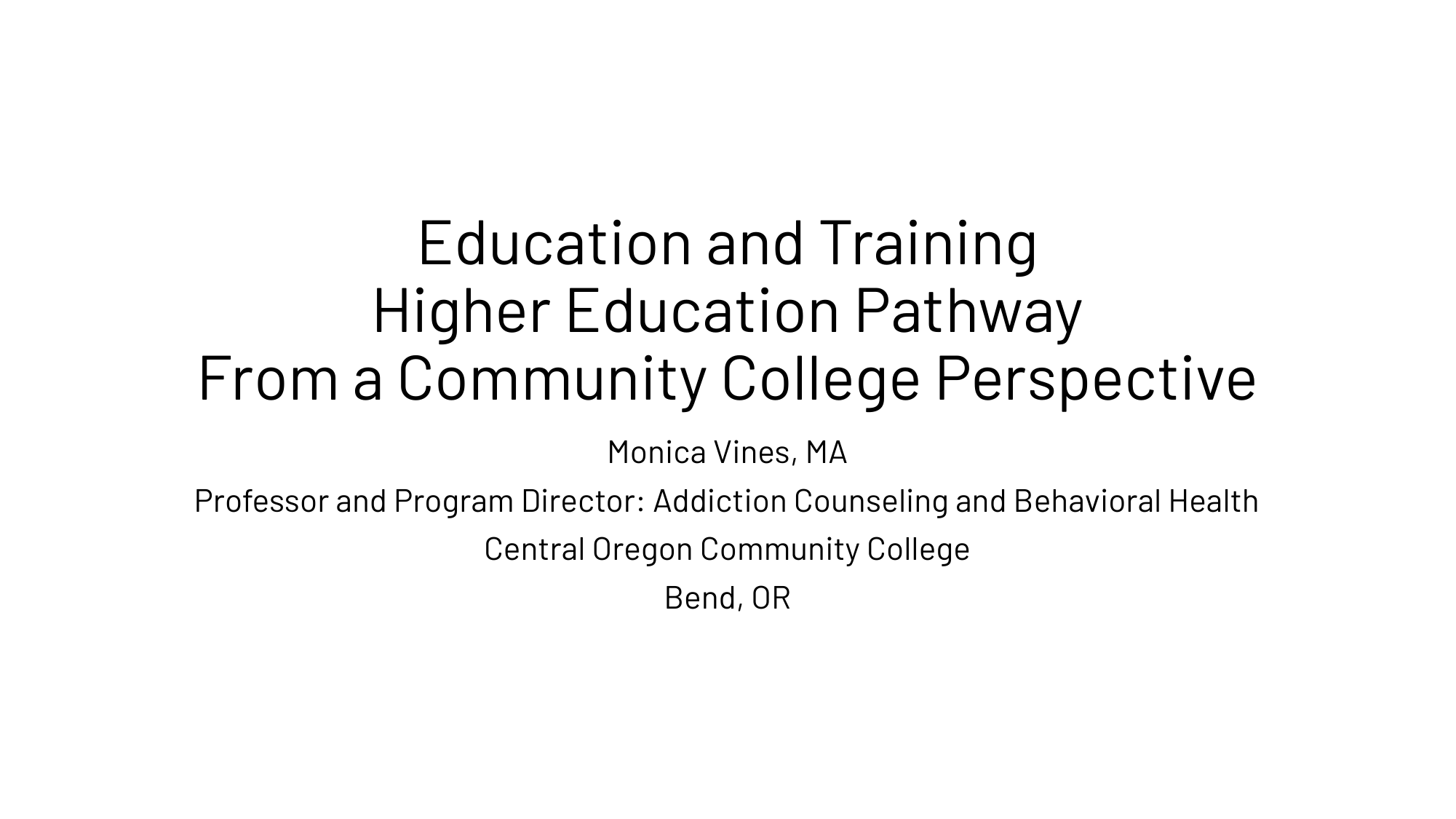

# Education and Training Higher Education Pathway From a Community College Perspective
Monica Vines, MA
Professor and Program Director: Addiction Counseling and Behavioral Health
Central Oregon Community College
Bend, OR